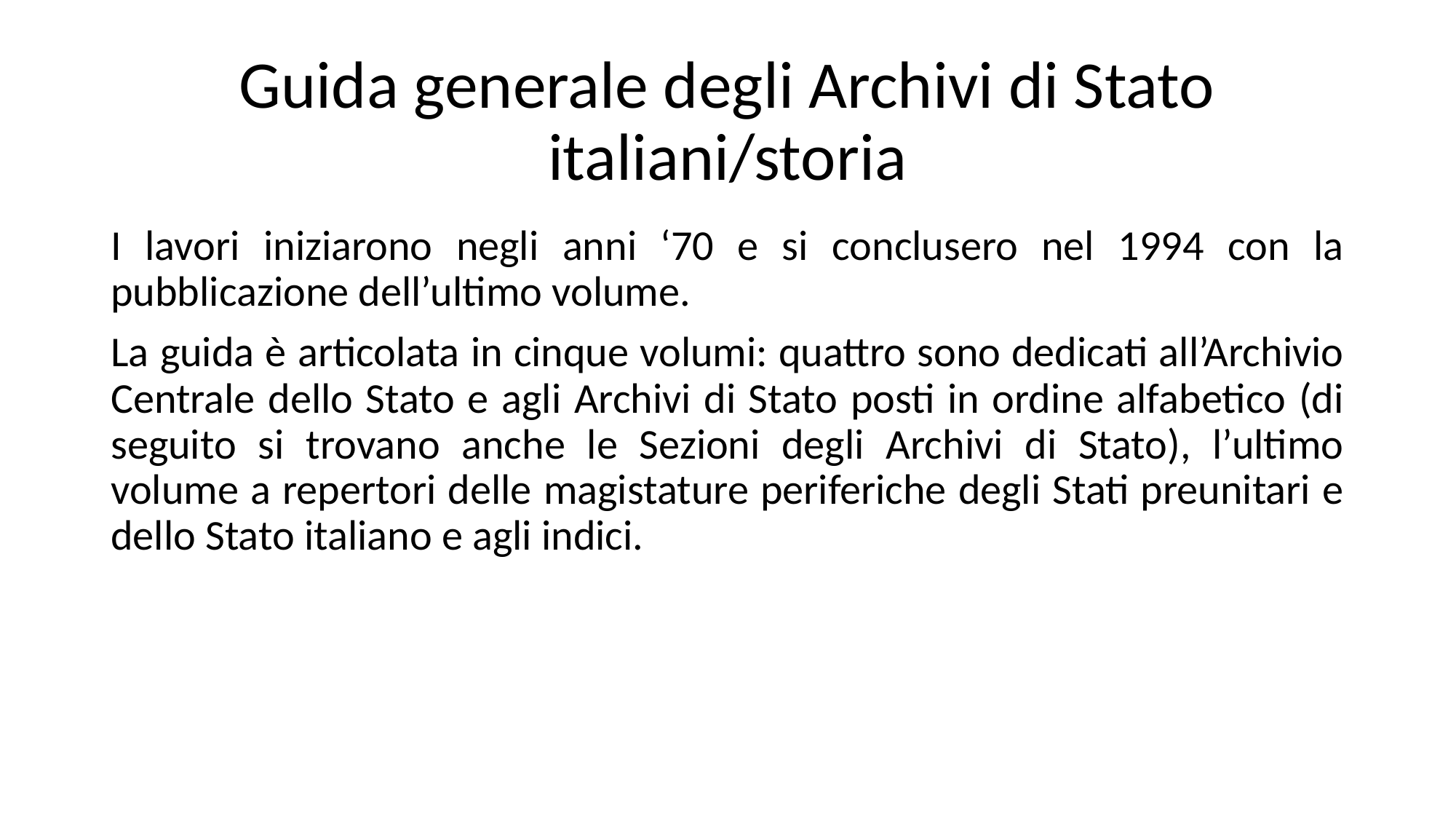

# Guida generale degli Archivi di Stato italiani/storia
I lavori iniziarono negli anni ‘70 e si conclusero nel 1994 con la pubblicazione dell’ultimo volume.
La guida è articolata in cinque volumi: quattro sono dedicati all’Archivio Centrale dello Stato e agli Archivi di Stato posti in ordine alfabetico (di seguito si trovano anche le Sezioni degli Archivi di Stato), l’ultimo volume a repertori delle magistature periferiche degli Stati preunitari e dello Stato italiano e agli indici.